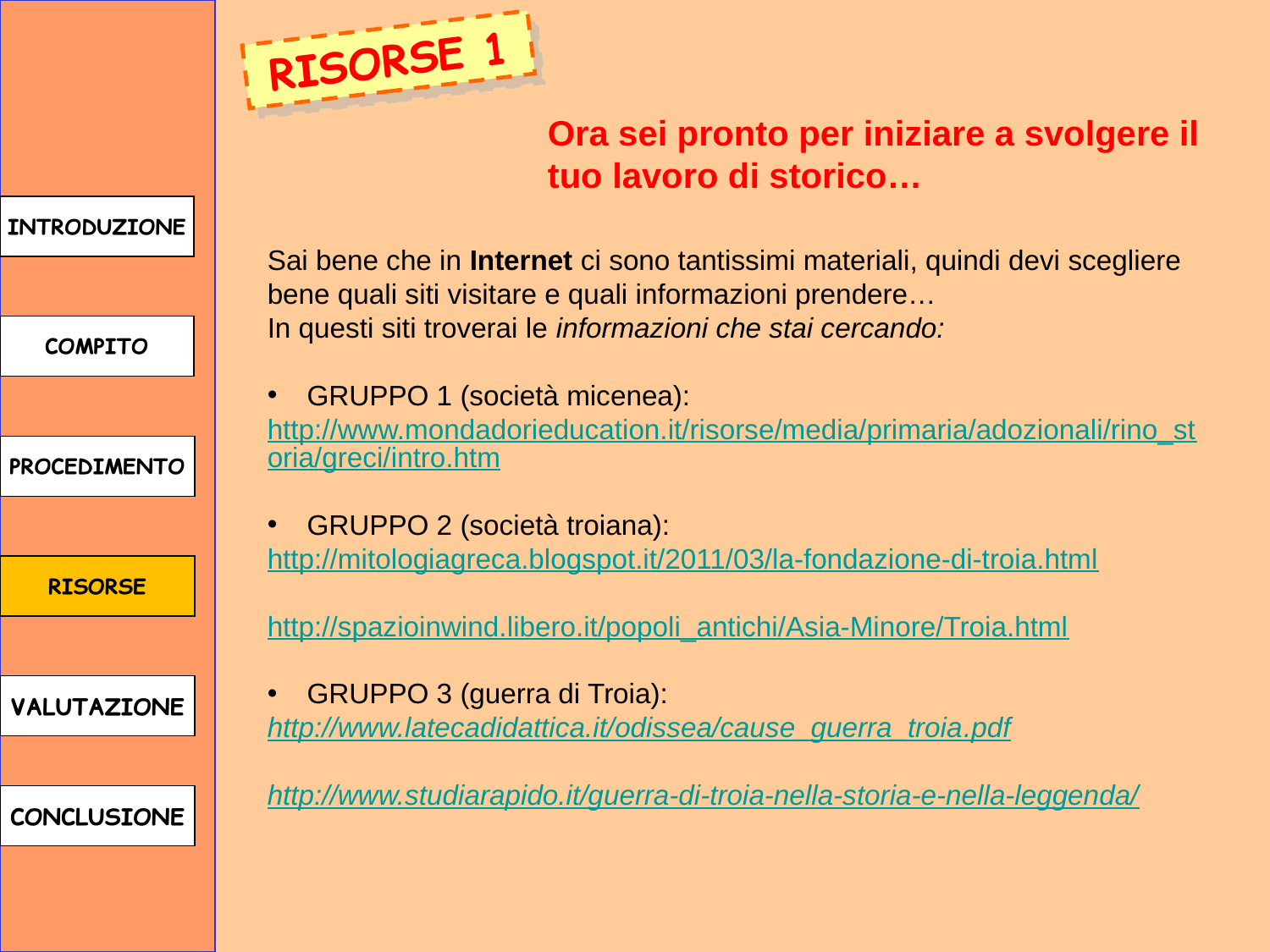

RISORSE 1
Ora sei pronto per iniziare a svolgere il tuo lavoro di storico…
INTRODUZIONE
Sai bene che in Internet ci sono tantissimi materiali, quindi devi scegliere bene quali siti visitare e quali informazioni prendere…
In questi siti troverai le informazioni che stai cercando:

GRUPPO 1 (società micenea):
http://www.mondadorieducation.it/risorse/media/primaria/adozionali/rino_storia/greci/intro.htm

GRUPPO 2 (società troiana):
http://mitologiagreca.blogspot.it/2011/03/la-fondazione-di-troia.html

http://spazioinwind.libero.it/popoli_antichi/Asia-Minore/Troia.html

GRUPPO 3 (guerra di Troia):
http://www.latecadidattica.it/odissea/cause_guerra_troia.pdf

http://www.studiarapido.it/guerra-di-troia-nella-storia-e-nella-leggenda/

COMPITO
PROCEDIMENTO
RISORSE
VALUTAZIONE
CONCLUSIONE